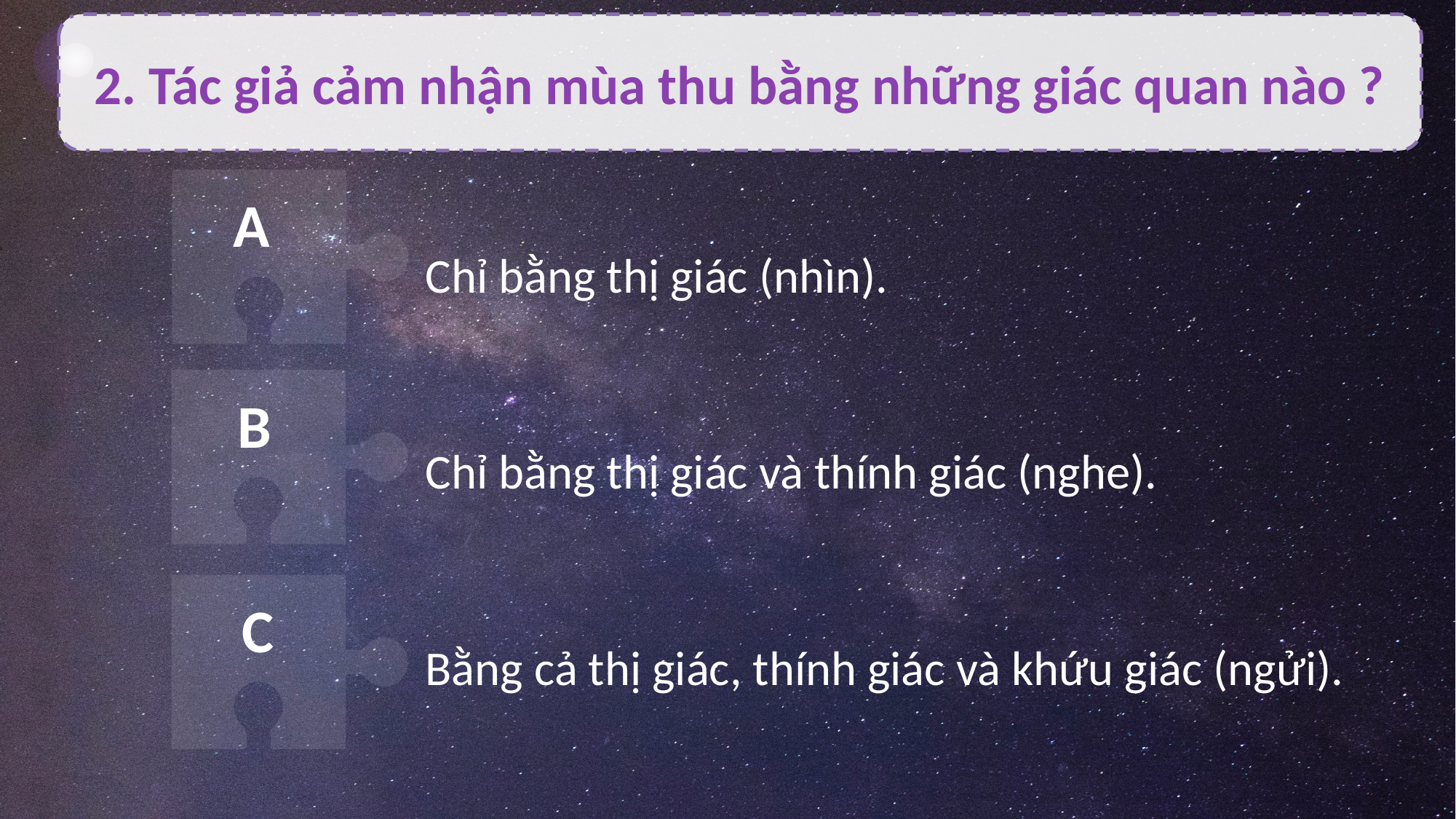

2. Tác giả cảm nhận mùa thu bằng những giác quan nào ?

A
Chỉ bằng thị giác (nhìn).

B
Chỉ bằng thị giác và thính giác (nghe).

C
Bằng cả thị giác, thính giác và khứu giác (ngửi).